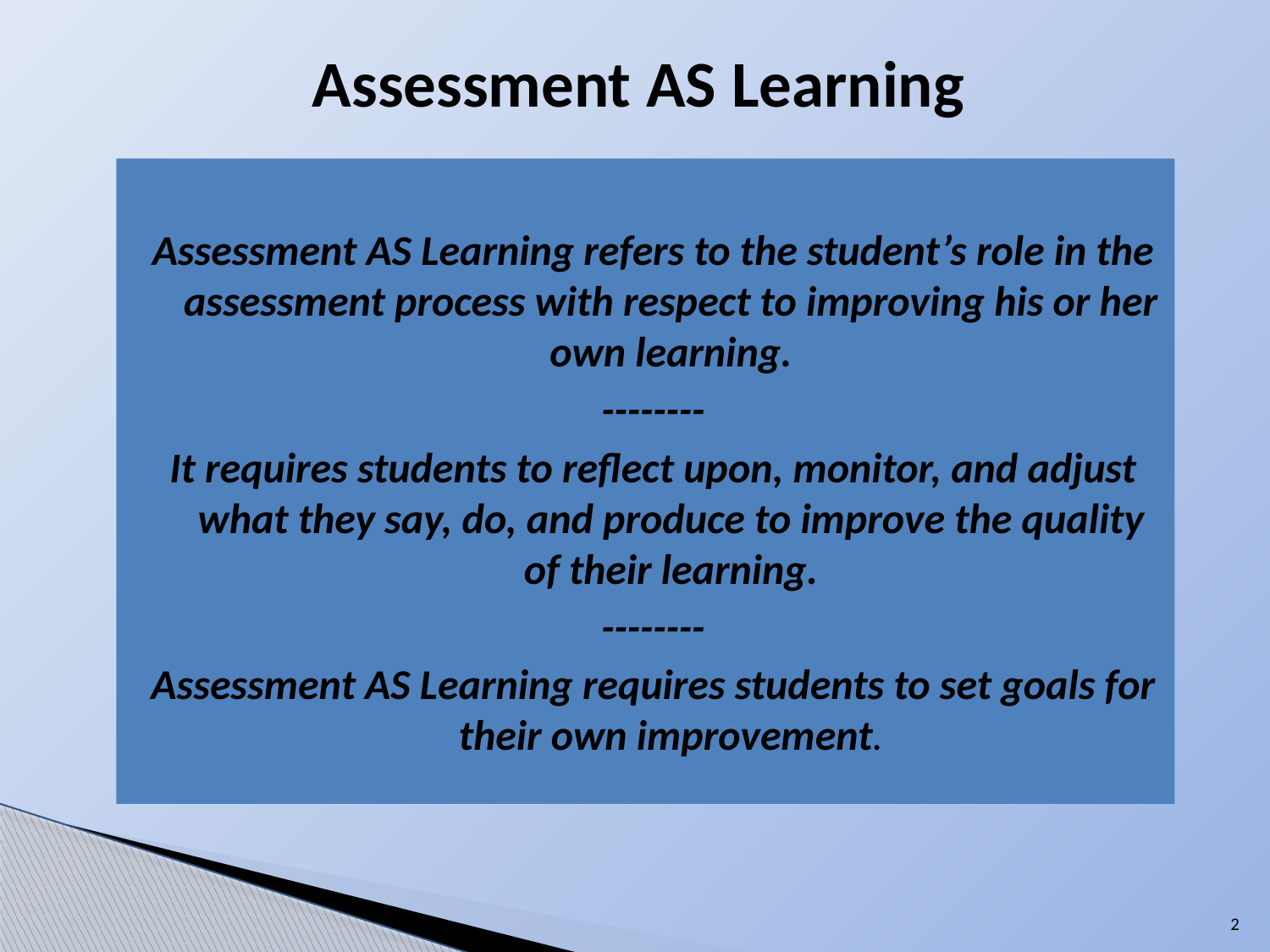

# Assessment AS Learning

Assessment AS Learning refers to the student’s role in the assessment process with respect to improving his or her own learning.
--------
It requires students to reflect upon, monitor, and adjust what they say, do, and produce to improve the quality of their learning.
--------
Assessment AS Learning requires students to set goals for their own improvement.

2